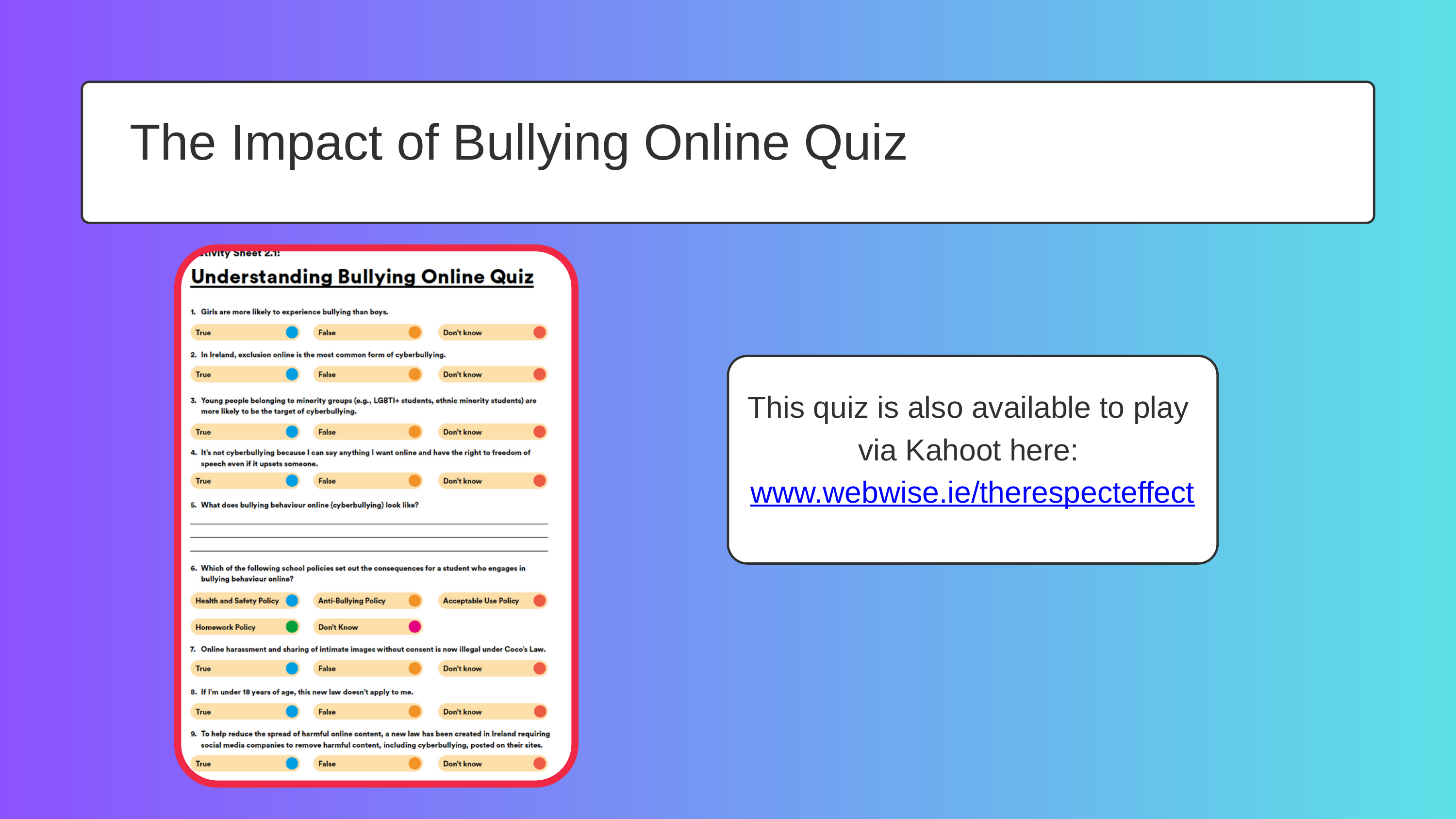

The Impact of Bullying Online Quiz

This quiz is also available to play  via Kahoot here: www.webwise.ie/therespecteffect